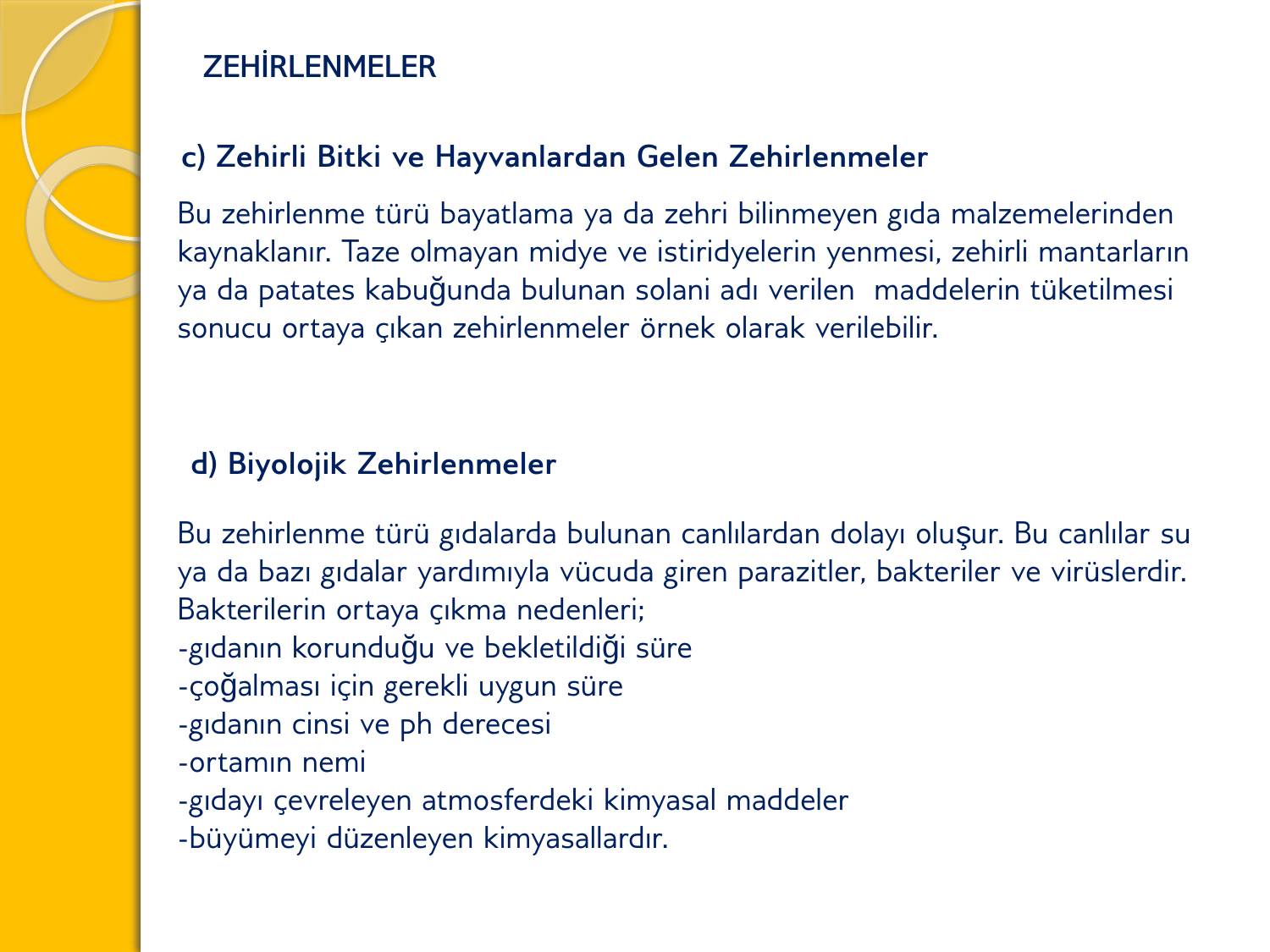

ZEHİRLENMELER
c) Zehirli Bitki ve Hayvanlardan Gelen Zehirlenmeler
Bu zehirlenme türü bayatlama ya da zehri bilinmeyen gıda malzemelerinden kaynaklanır. Taze olmayan midye ve istiridyelerin yenmesi, zehirli mantarların ya da patates kabuğunda bulunan solani adı verilen  maddelerin tüketilmesi sonucu ortaya çıkan zehirlenmeler örnek olarak verilebilir.
d) Biyolojik Zehirlenmeler
Bu zehirlenme türü gıdalarda bulunan canlılardan dolayı oluşur. Bu canlılar su ya da bazı gıdalar yardımıyla vücuda giren parazitler, bakteriler ve virüslerdir. Bakterilerin ortaya çıkma nedenleri;
-gıdanın korunduğu ve bekletildiği süre
-çoğalması için gerekli uygun süre
-gıdanın cinsi ve ph derecesi
-ortamın nemi
-gıdayı çevreleyen atmosferdeki kimyasal maddeler
-büyümeyi düzenleyen kimyasallardır.